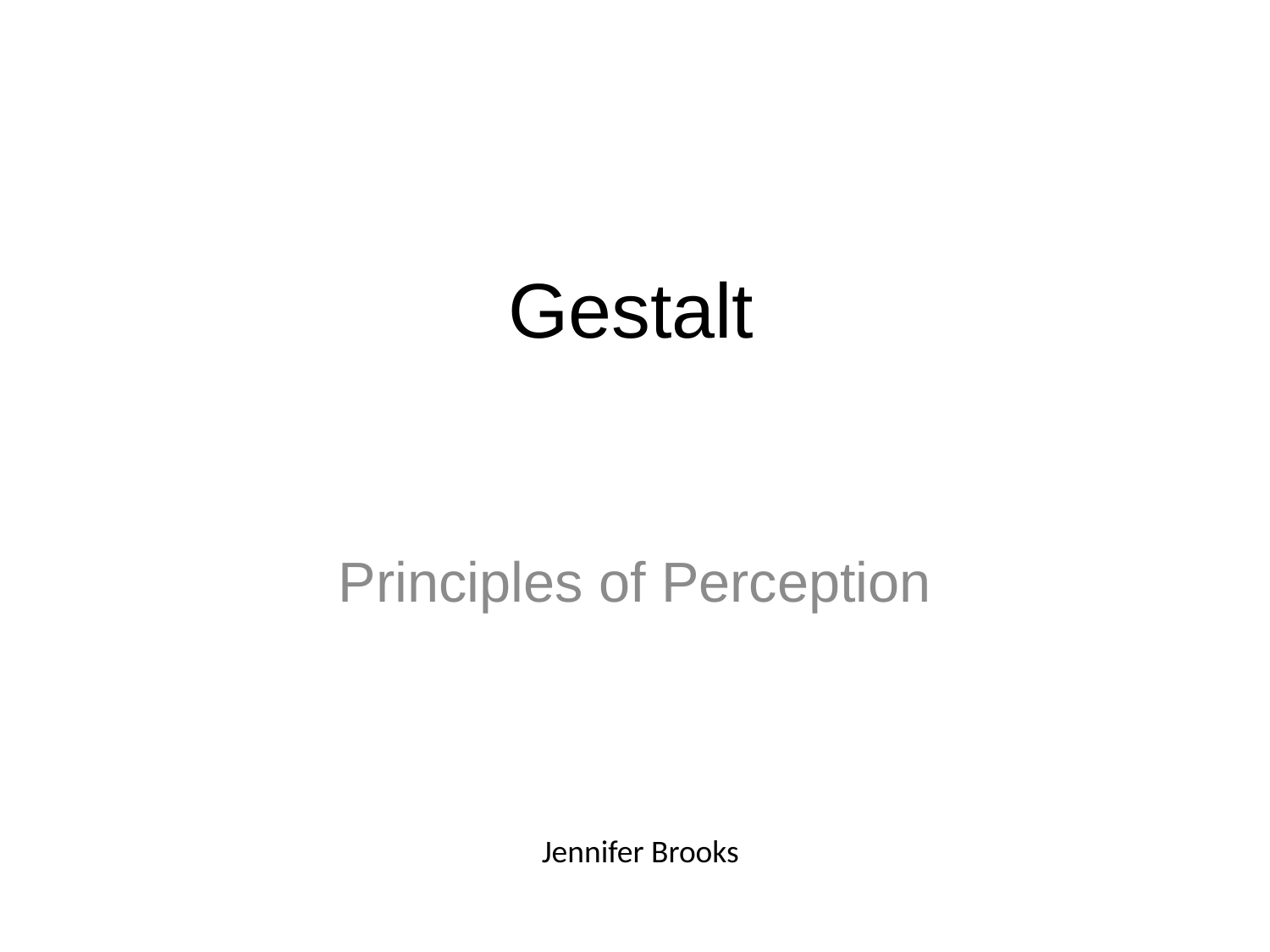

# Gestalt
Principles of Perception
Jennifer Brooks